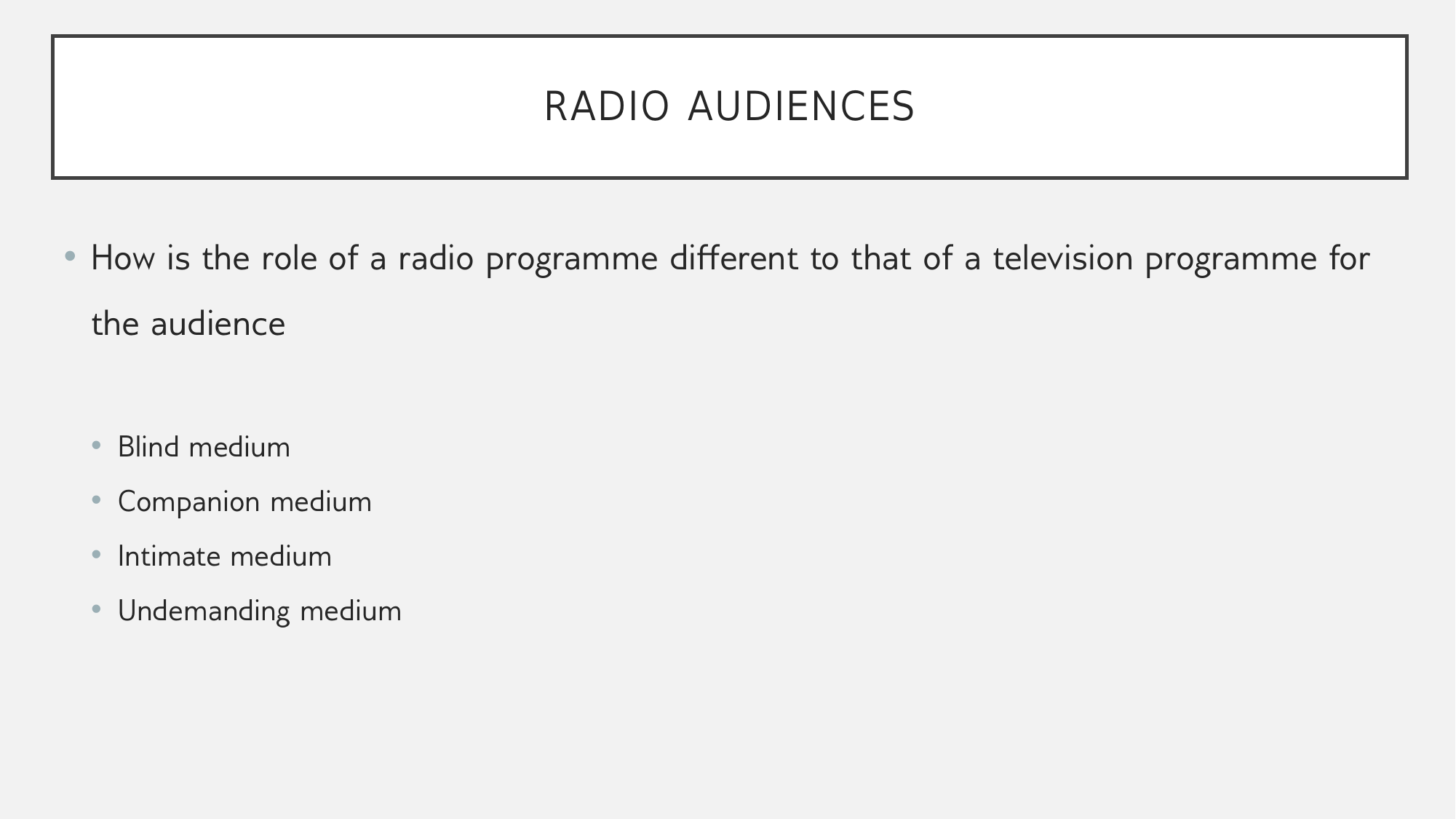

# Radio audiences
How is the role of a radio programme different to that of a television programme for the audience

Blind medium
Companion medium
Intimate medium
Undemanding medium